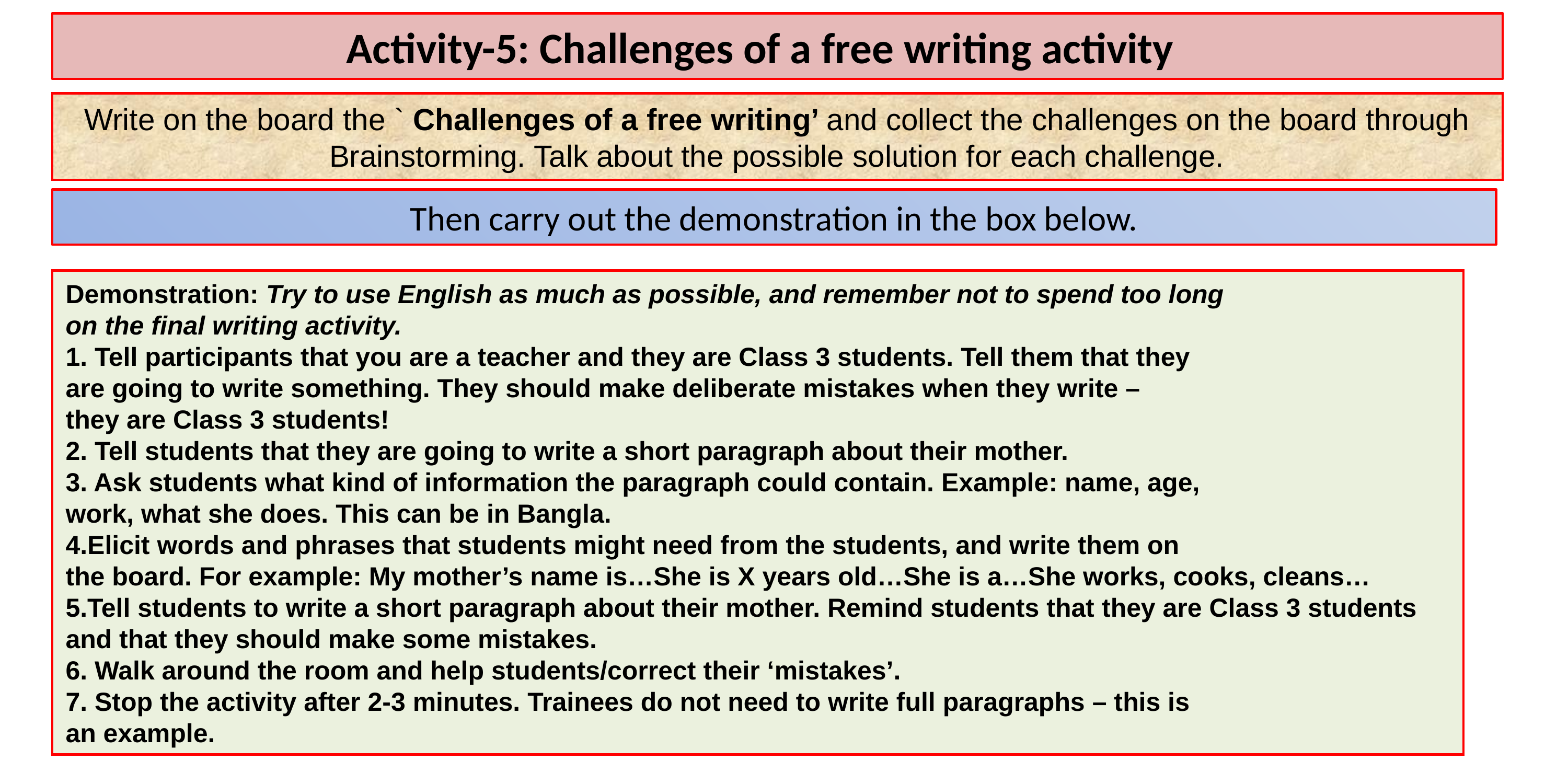

Activity-5: Challenges of a free writing activity
Write on the board the ` Challenges of a free writing’ and collect the challenges on the board through Brainstorming. Talk about the possible solution for each challenge.
Then carry out the demonstration in the box below.
Demonstration: Try to use English as much as possible, and remember not to spend too long
on the final writing activity.
1. Tell participants that you are a teacher and they are Class 3 students. Tell them that they
are going to write something. They should make deliberate mistakes when they write –
they are Class 3 students!
2. Tell students that they are going to write a short paragraph about their mother.
3. Ask students what kind of information the paragraph could contain. Example: name, age,
work, what she does. This can be in Bangla.
4.Elicit words and phrases that students might need from the students, and write them on
the board. For example: My mother’s name is…She is X years old…She is a…She works, cooks, cleans…
5.Tell students to write a short paragraph about their mother. Remind students that they are Class 3 students and that they should make some mistakes.
6. Walk around the room and help students/correct their ‘mistakes’.
7. Stop the activity after 2-3 minutes. Trainees do not need to write full paragraphs – this is
an example.